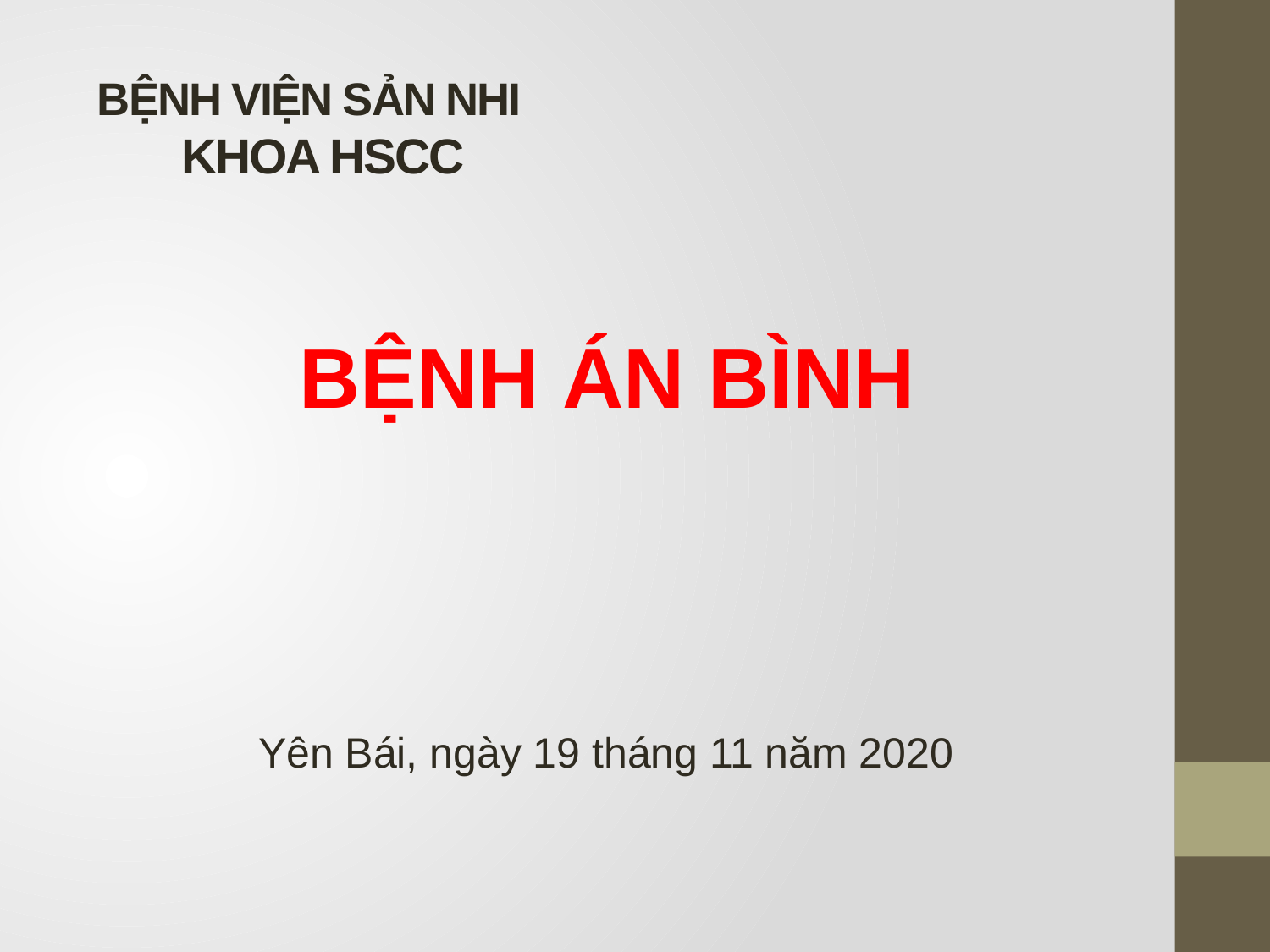

# BỆNH VIỆN SẢN NHI KHOA HSCC
BỆNH ÁN BÌNH
Yên Bái, ngày 19 tháng 11 năm 2020